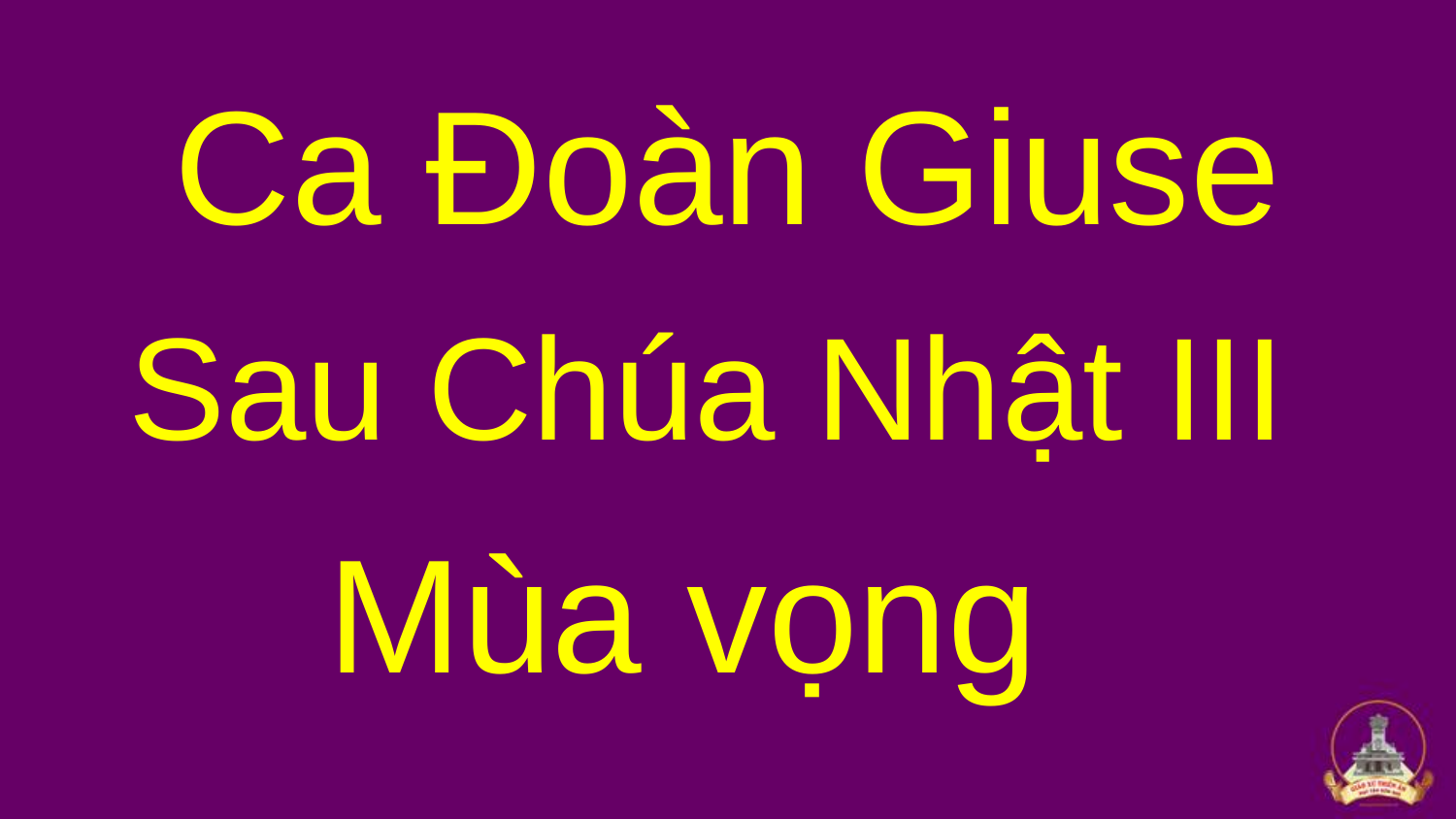

Ca Đoàn Giuse
Sau Chúa Nhật III
Mùa vọng
#